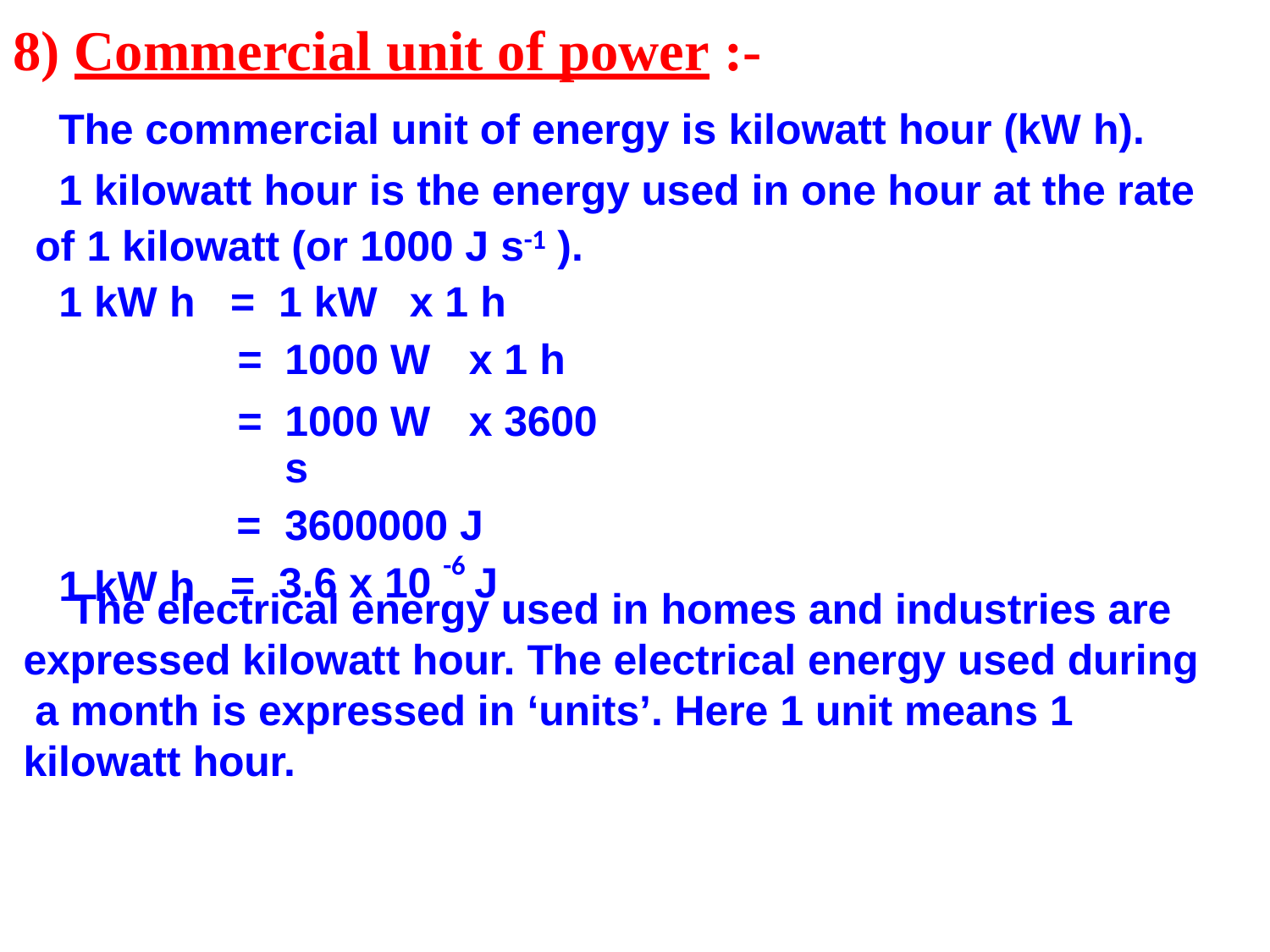

# 8) Commercial unit of power :-
The commercial unit of energy is kilowatt hour (kW h).
1 kilowatt hour is the energy used in one hour at the rate  of 1 kilowatt (or 1000 J s-1 ).
| 1 kW h | = | 1 kW x 1 h |
| --- | --- | --- |
|  | = | 1000 W x 1 h |
|  | = | 1000 W x 3600 s |
| 1 kW h | = = | 3600000 J 3.6 x 10 -6 J |
The electrical energy used in homes and industries are  expressed kilowatt hour. The electrical energy used during  a month is expressed in ‘units’. Here 1 unit means 1  kilowatt hour.